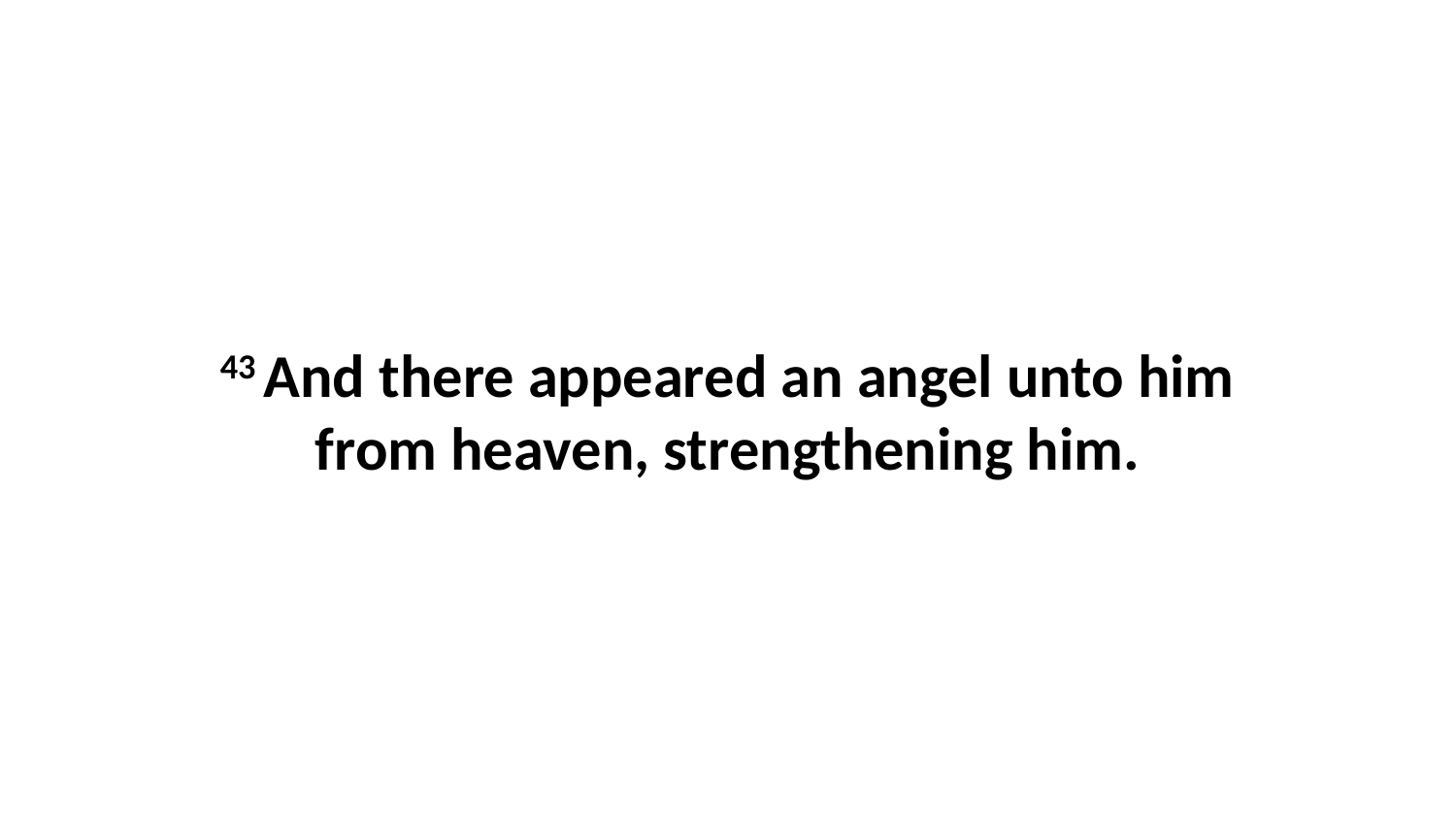

43 And there appeared an angel unto him from heaven, strengthening him.